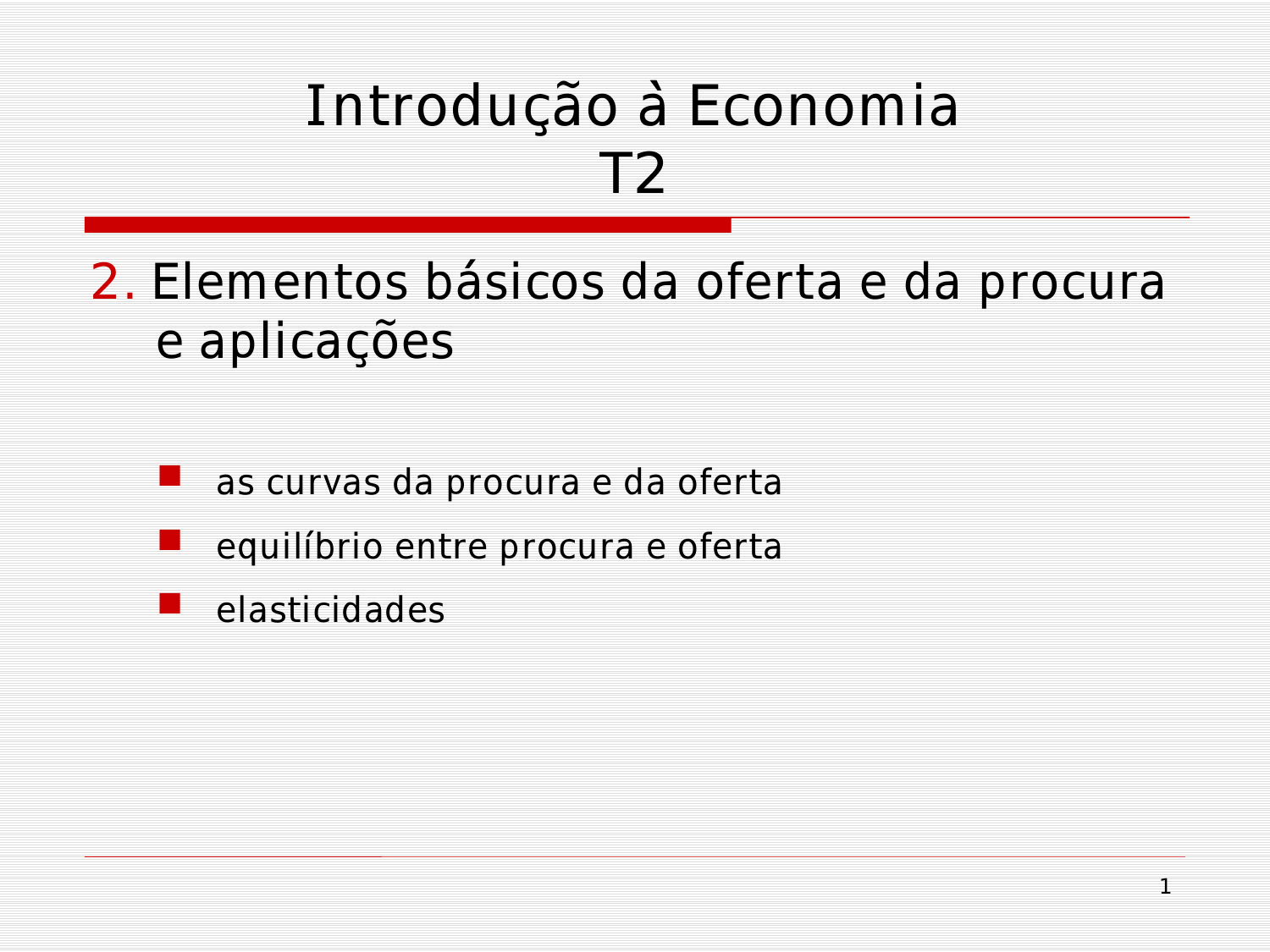

# Introdução à Economia T2
2. Elementos básicos da oferta e da procura e aplicações

as curvas da procura e da oferta
equilíbrio entre procura e oferta
elasticidades
1